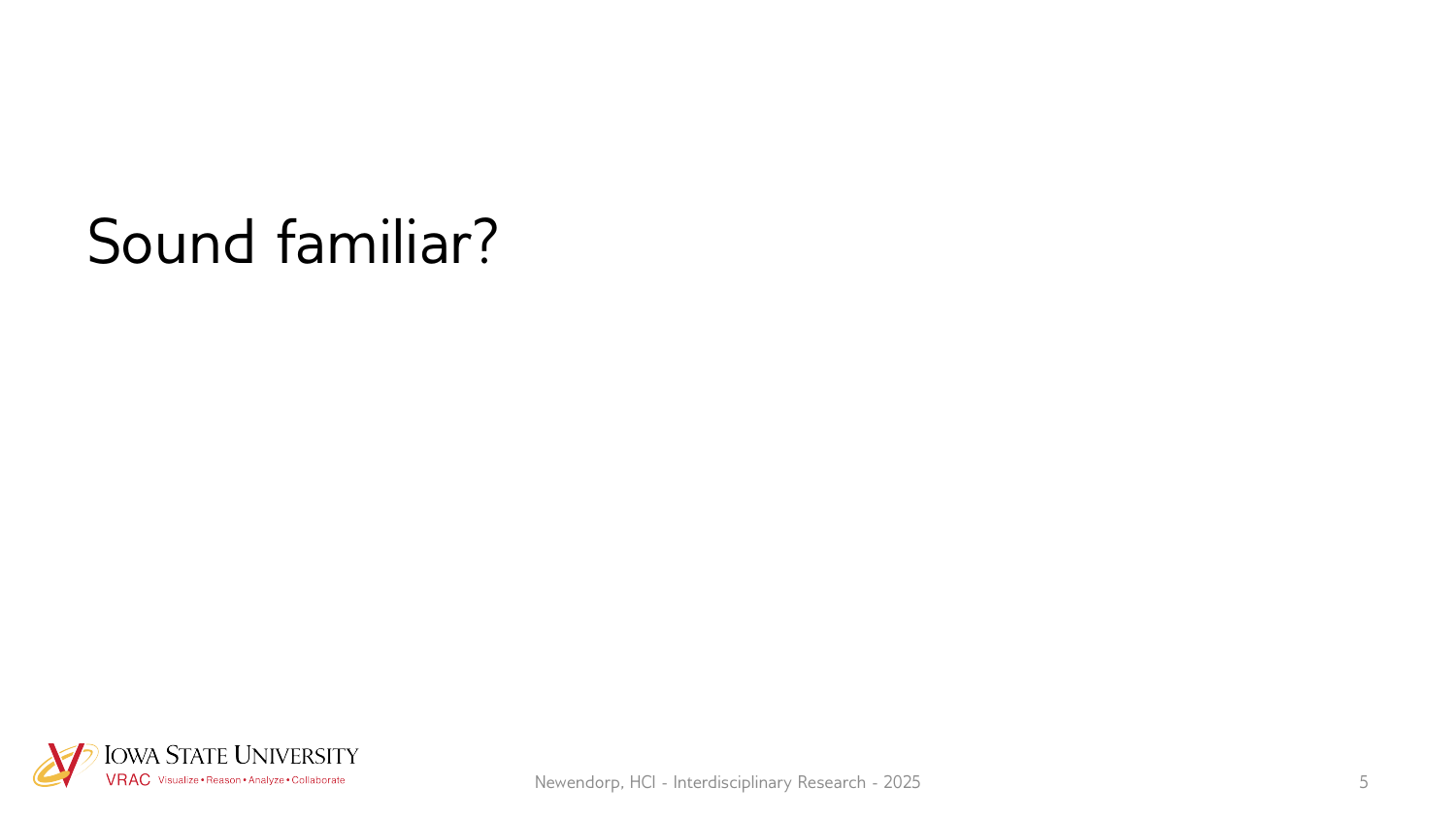

Sound familiar?
Newendorp, HCI - Interdisciplinary Research - 2025
5